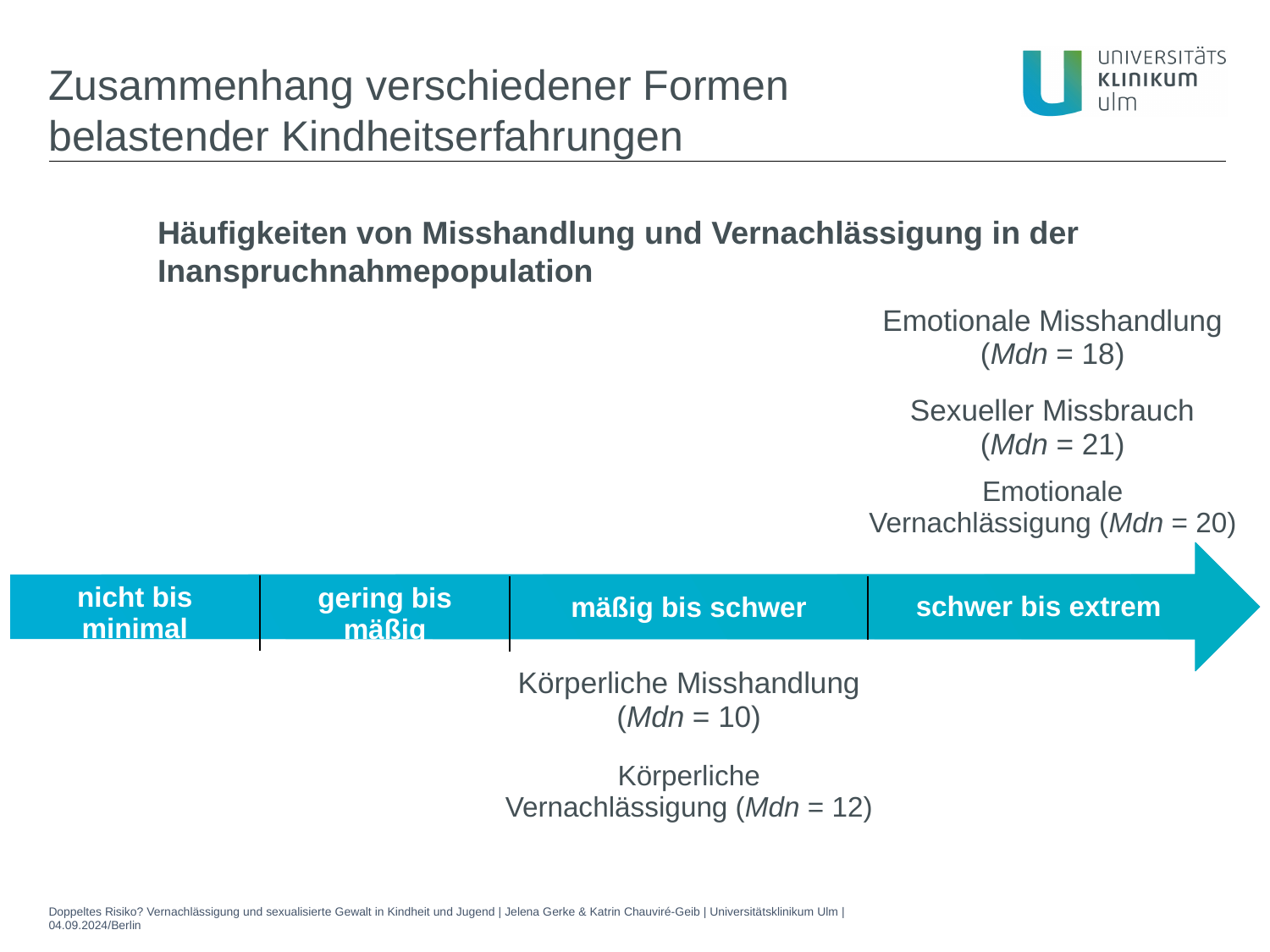

Zusammenhang verschiedener Formen belastender Kindheitserfahrungen
Häufigkeiten von Misshandlung und Vernachlässigung in der Inanspruchnahmepopulation
Emotionale Misshandlung (Mdn = 18)
Sexueller Missbrauch (Mdn = 21)
Emotionale Vernachlässigung (Mdn = 20)

| schwer bis extrem |
| --- |
| nicht bis minimal |
| --- |
| mäßig bis schwer |
| --- |
| gering bis mäßig |
| --- |
Körperliche Misshandlung (Mdn = 10)
Körperliche Vernachlässigung (Mdn = 12)
Doppeltes Risiko? Vernachlässigung und sexualisierte Gewalt in Kindheit und Jugend | Jelena Gerke & Katrin Chauviré-Geib | Universitätsklinikum Ulm | 04.09.2024/Berlin